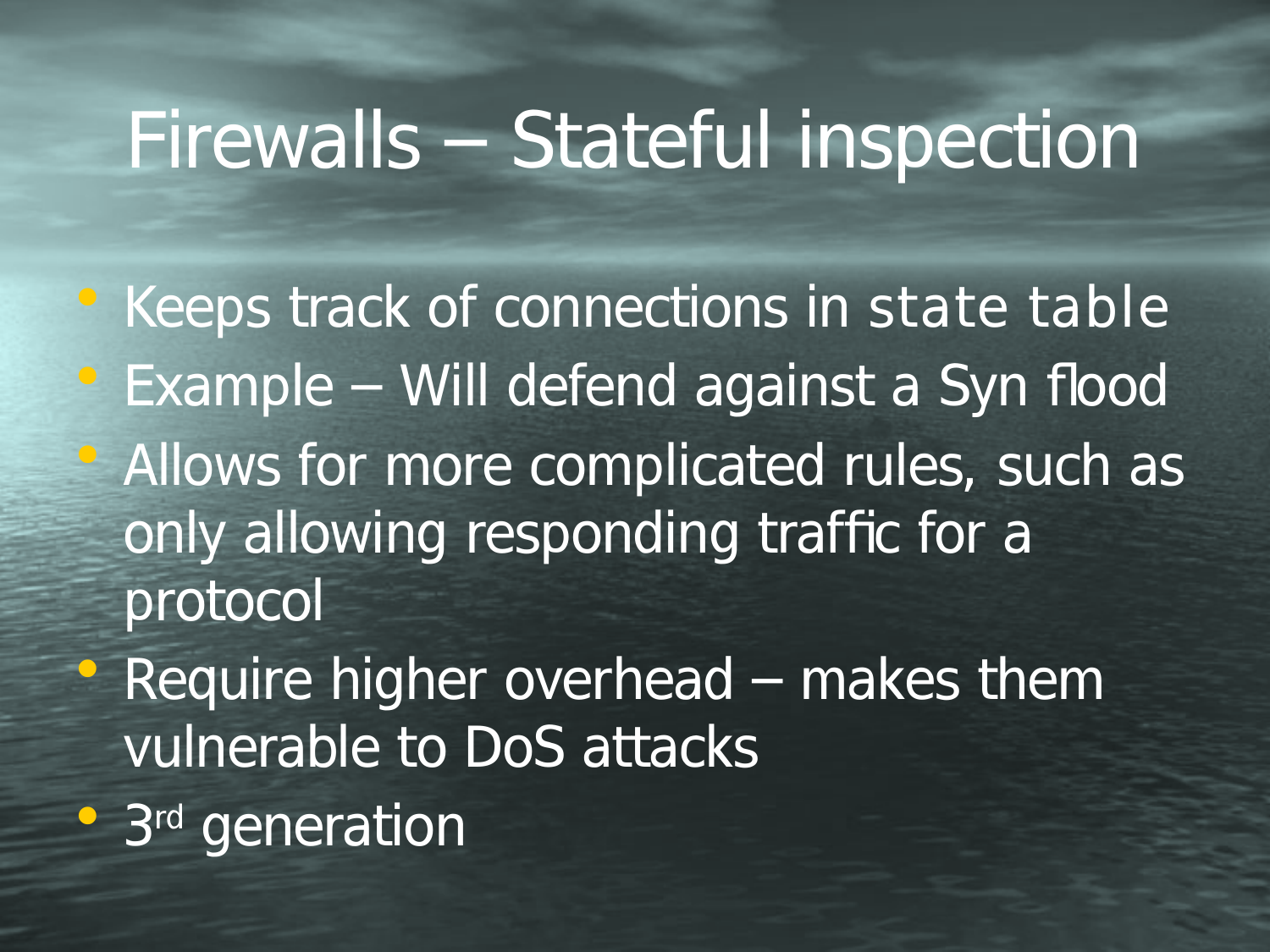

# Firewalls – Stateful inspection
Keeps track of connections in state table
Example – Will defend against a Syn flood
Allows for more complicated rules, such as only allowing responding traffic for a protocol
Require higher overhead – makes them vulnerable to DoS attacks
3rd generation